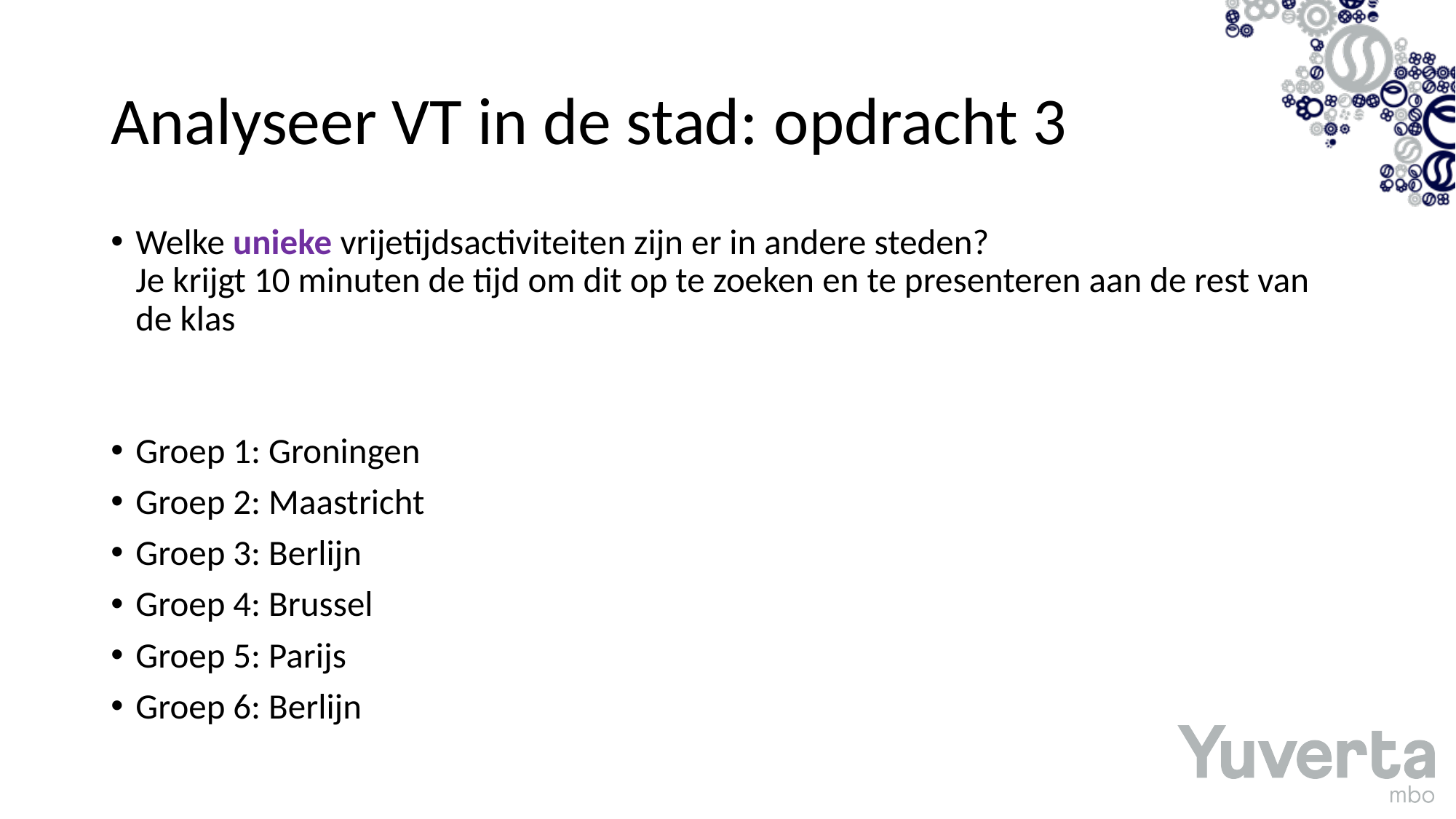

# Analyseer VT in de stad: opdracht 3
Welke unieke vrijetijdsactiviteiten zijn er in andere steden?
Je krijgt 10 minuten de tijd om dit op te zoeken en te presenteren aan de rest van de klas
Groep 1: Groningen
Groep 2: Maastricht
Groep 3: Berlijn
Groep 4: Brussel
Groep 5: Parijs
Groep 6: Berlijn